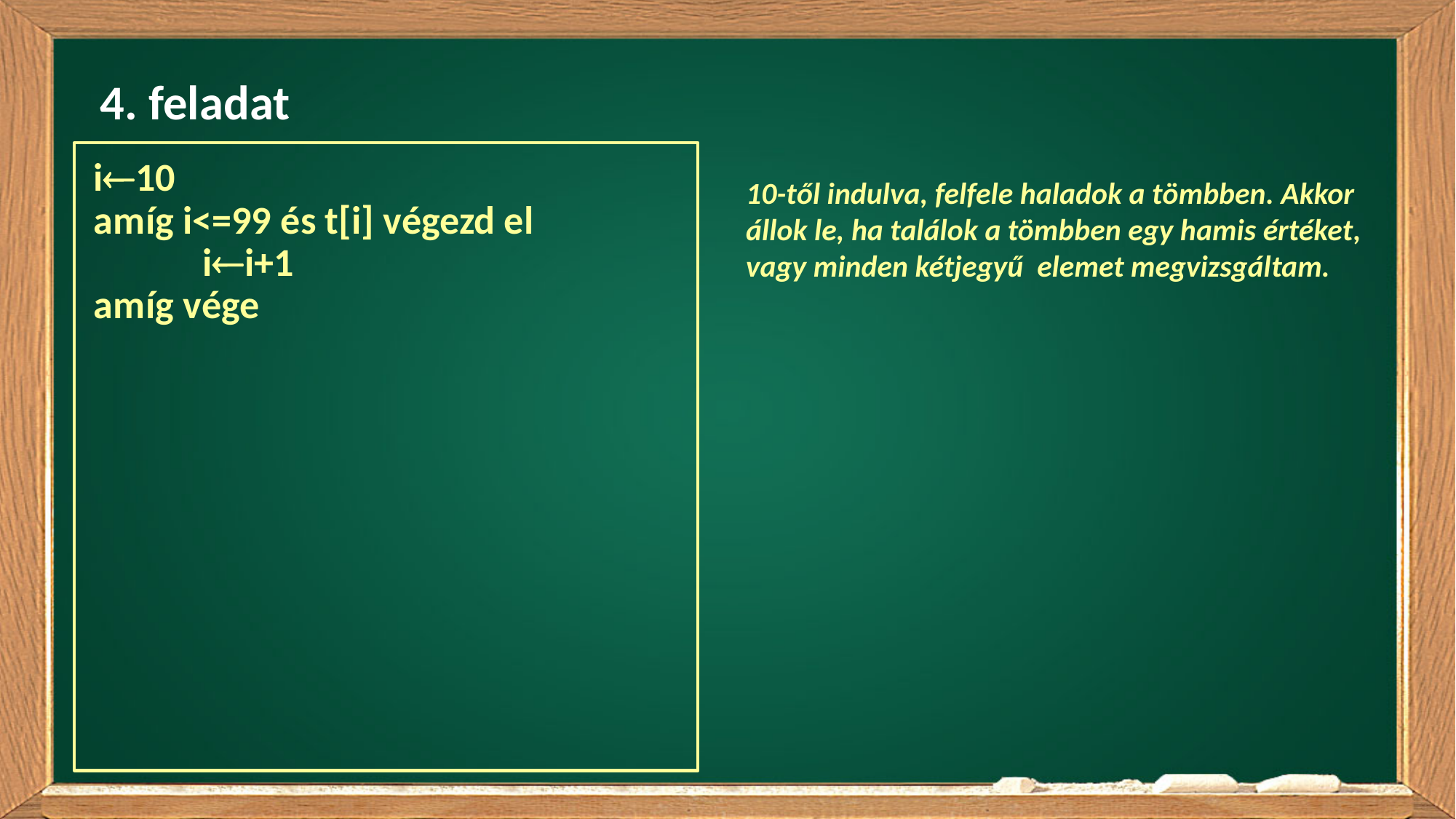

4. feladat

i←10
amíg i<=99 és t[i] végezd el
 	i←i+1
amíg vége
10-től indulva, felfele haladok a tömbben. Akkor
állok le, ha találok a tömbben egy hamis értéket,
vagy minden kétjegyű  elemet megvizsgáltam.